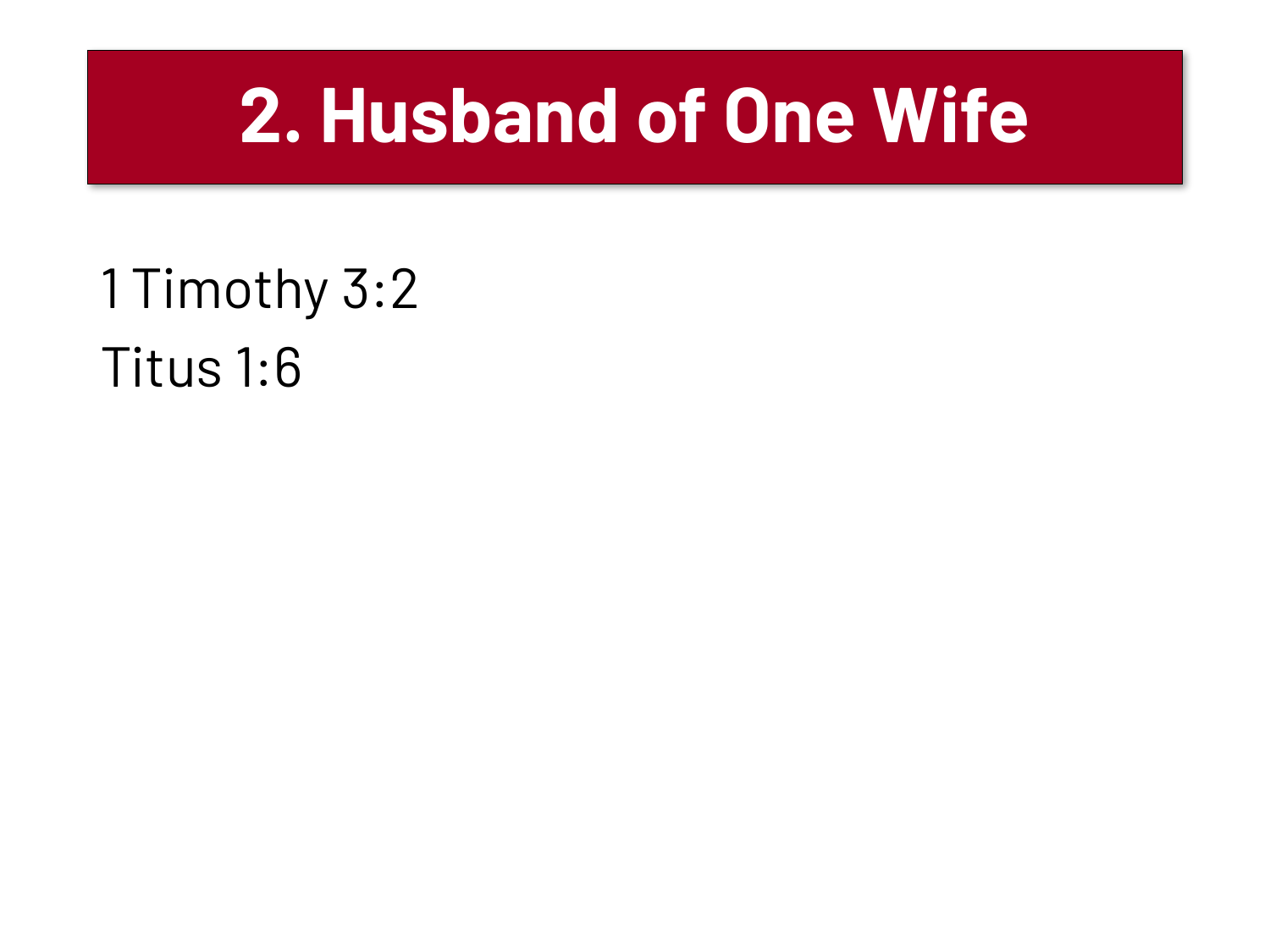

# 2. Husband of One Wife
1 Timothy 3:2
Titus 1:6